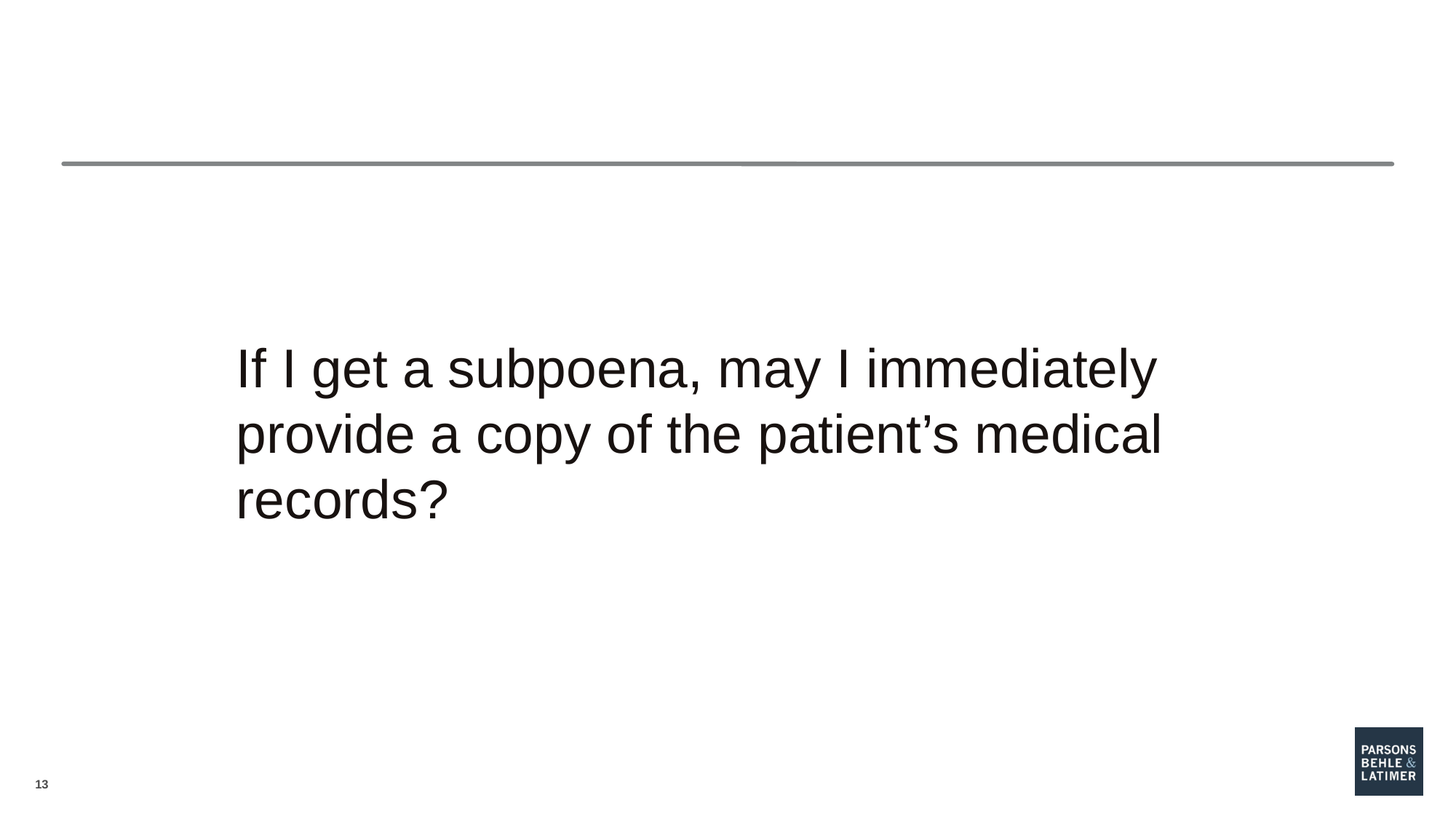

If I get a subpoena, may I immediately provide a copy of the patient’s medical records?